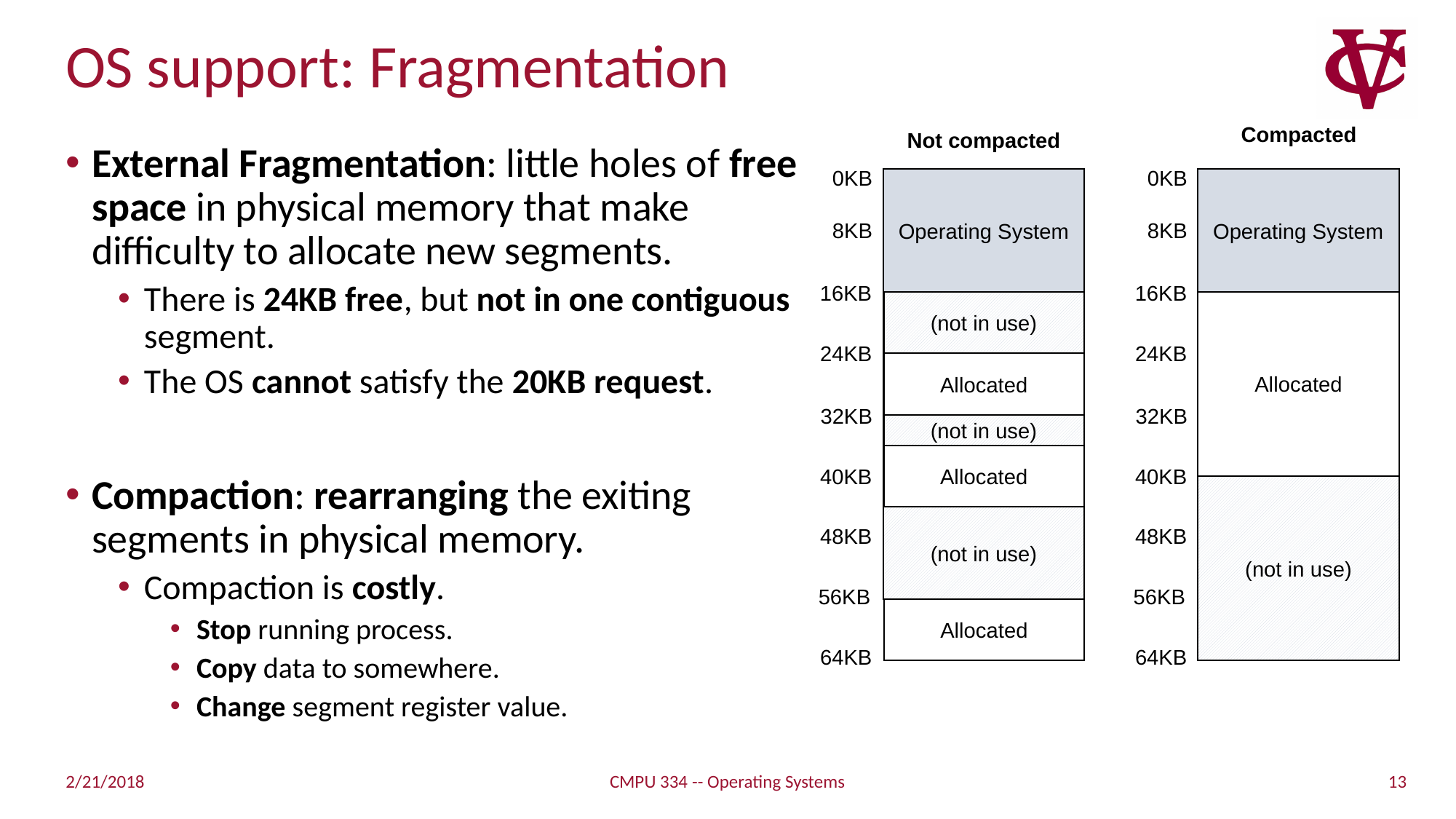

# OS support: Fragmentation
Compacted
Not compacted
External Fragmentation: little holes of free space in physical memory that make difficulty to allocate new segments.
There is 24KB free, but not in one contiguous segment.
The OS cannot satisfy the 20KB request.

Compaction: rearranging the exiting segments in physical memory.
Compaction is costly.
Stop running process.
Copy data to somewhere.
Change segment register value.

0KB
0KB
Operating System
Operating System
8KB
8KB
16KB
16KB
Allocated
(not in use)
24KB
24KB
Allocated
32KB
32KB
(not in use)
Allocated
40KB
40KB
(not in use)
(not in use)
48KB
48KB
56KB
56KB
Allocated
64KB
64KB
13
2/21/2018
CMPU 334 -- Operating Systems